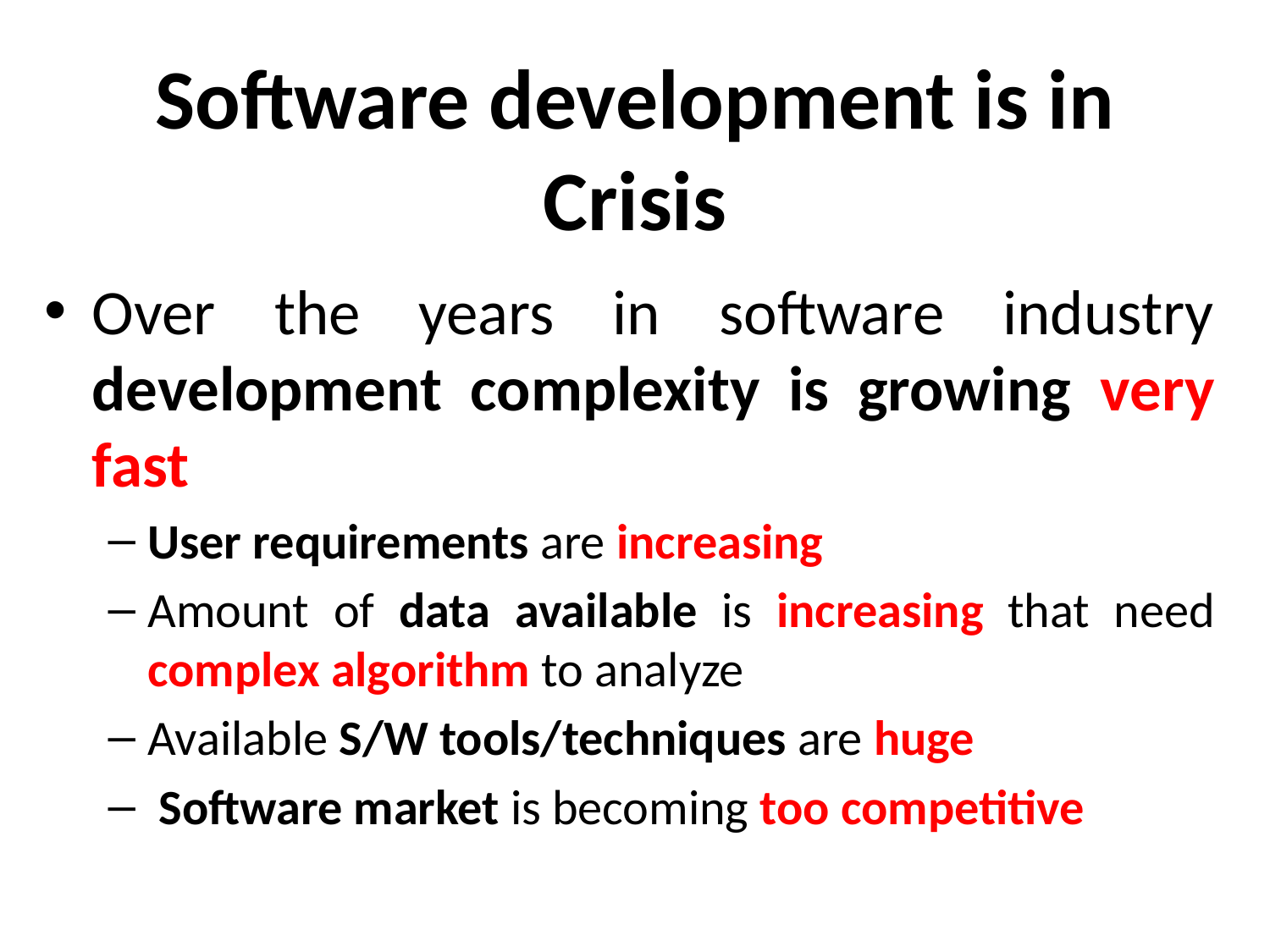

# Software development is in Crisis
Over the years in software industry development complexity is growing very fast
User requirements are increasing
Amount of data available is increasing that need complex algorithm to analyze
Available S/W tools/techniques are huge
 Software market is becoming too competitive